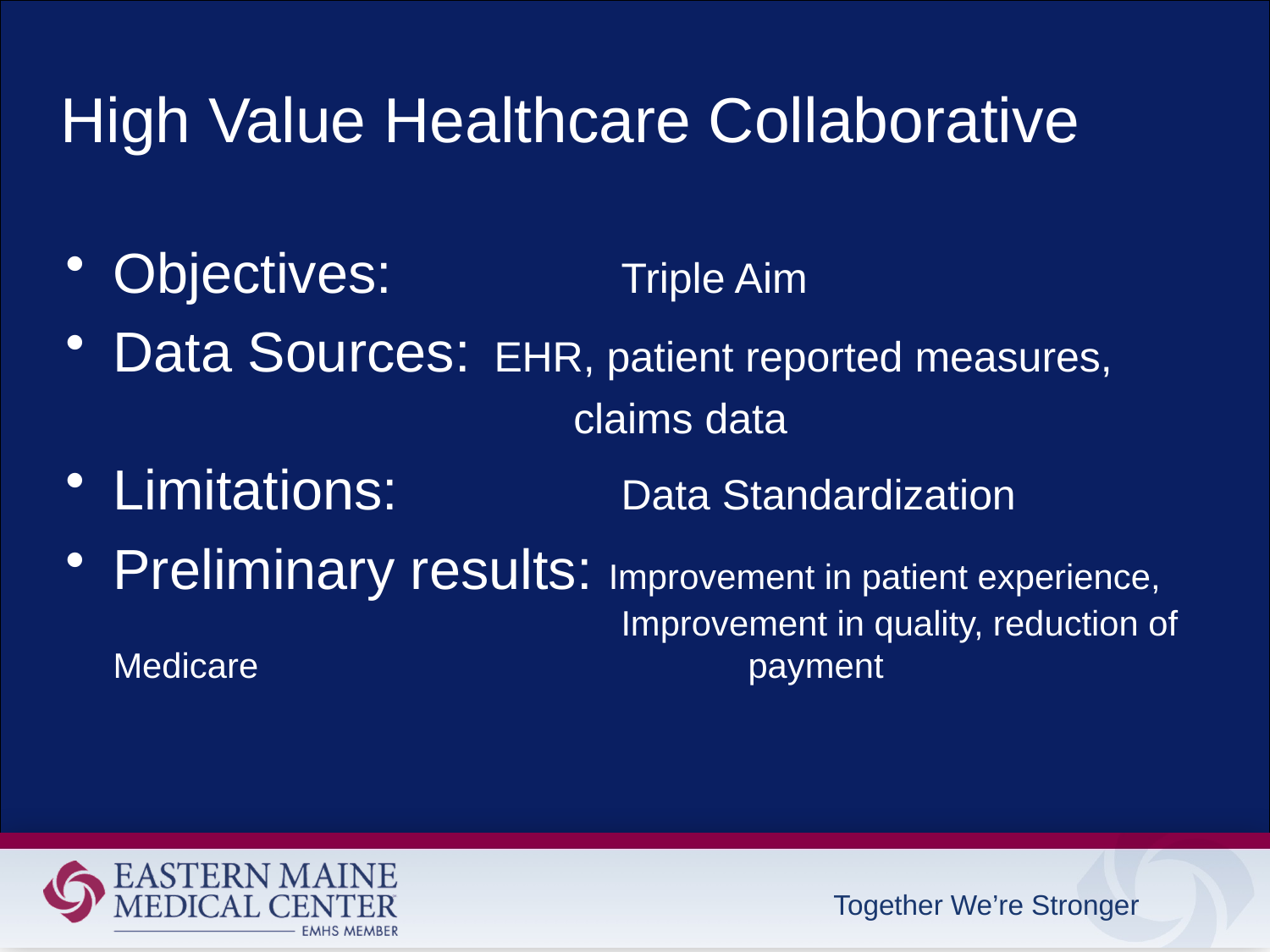

# High Value Healthcare Collaborative
Objectives:		Triple Aim
Data Sources: 	EHR, patient reported measures,
				claims data
Limitations: 		Data Standardization
Preliminary results: Improvement in patient experience, 				Improvement in quality, reduction of Medicare 				payment